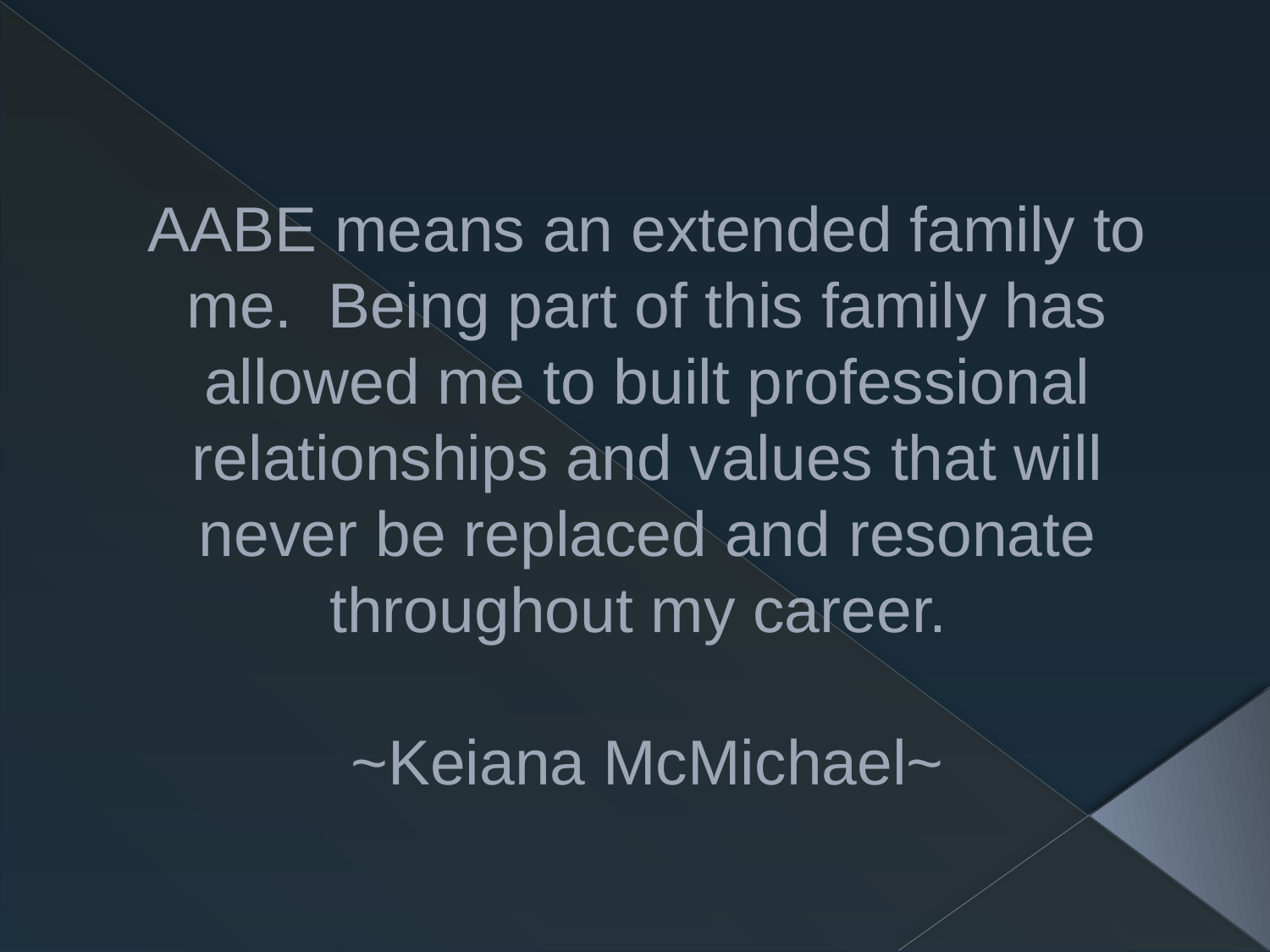

# AABE means an extended family to me.  Being part of this family has allowed me to built professional relationships and values that will never be replaced and resonate throughout my career. ~Keiana McMichael~